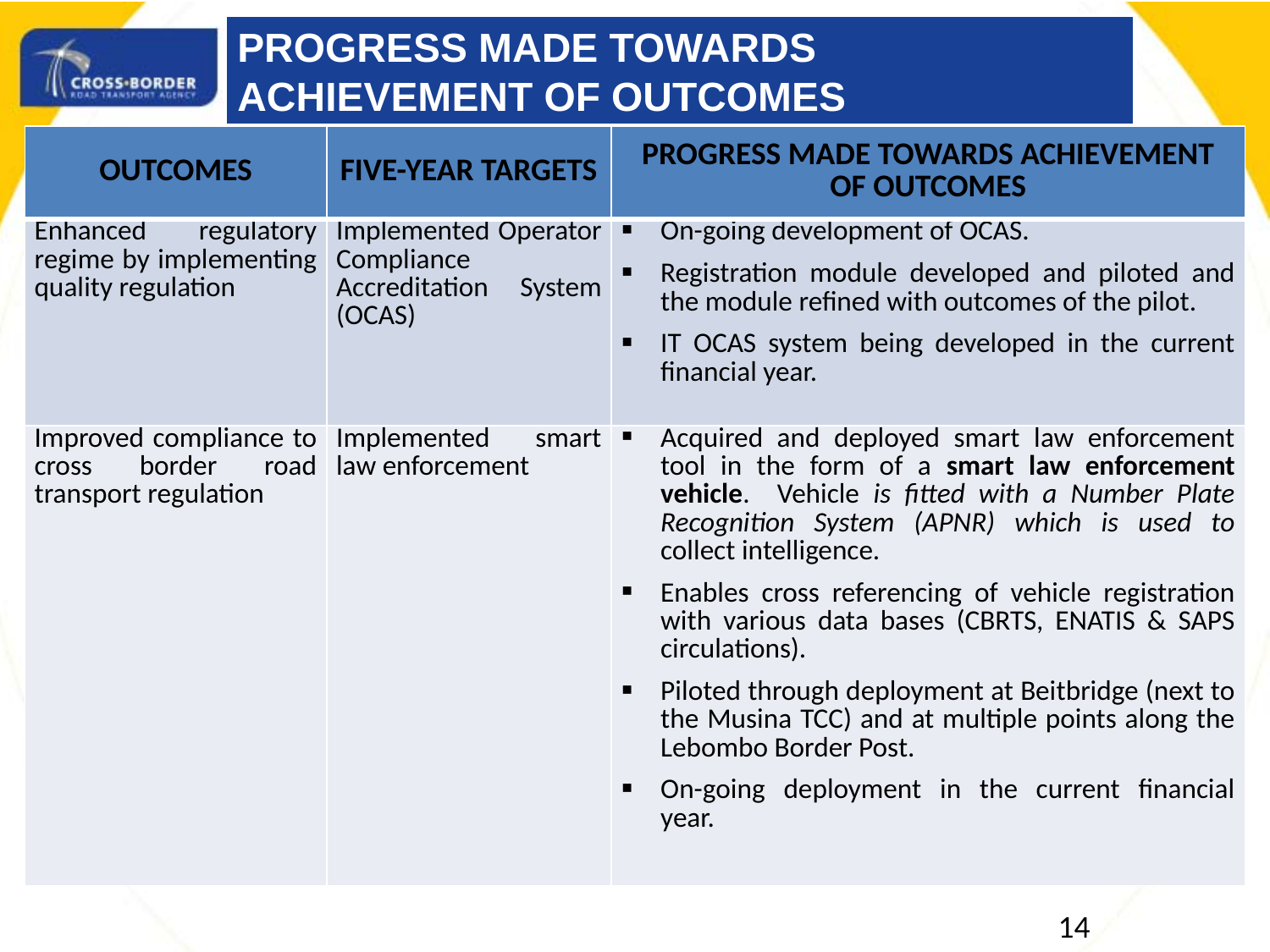

PROGRESS MADE TOWARDS ACHIEVEMENT OF OUTCOMES
| OUTCOMES | FIVE-YEAR TARGETS | PROGRESS MADE TOWARDS ACHIEVEMENT OF OUTCOMES |
| --- | --- | --- |
| Enhanced regulatory regime by implementing quality regulation | Implemented Operator Compliance Accreditation System (OCAS) | On-going development of OCAS. Registration module developed and piloted and the module refined with outcomes of the pilot. IT OCAS system being developed in the current financial year. |
| Improved compliance to cross border road transport regulation | Implemented smart law enforcement | Acquired and deployed smart law enforcement tool in the form of a smart law enforcement vehicle. Vehicle is fitted with a Number Plate Recognition System (APNR) which is used to collect intelligence. Enables cross referencing of vehicle registration with various data bases (CBRTS, ENATIS & SAPS circulations). Piloted through deployment at Beitbridge (next to the Musina TCC) and at multiple points along the Lebombo Border Post. On-going deployment in the current financial year. |
14